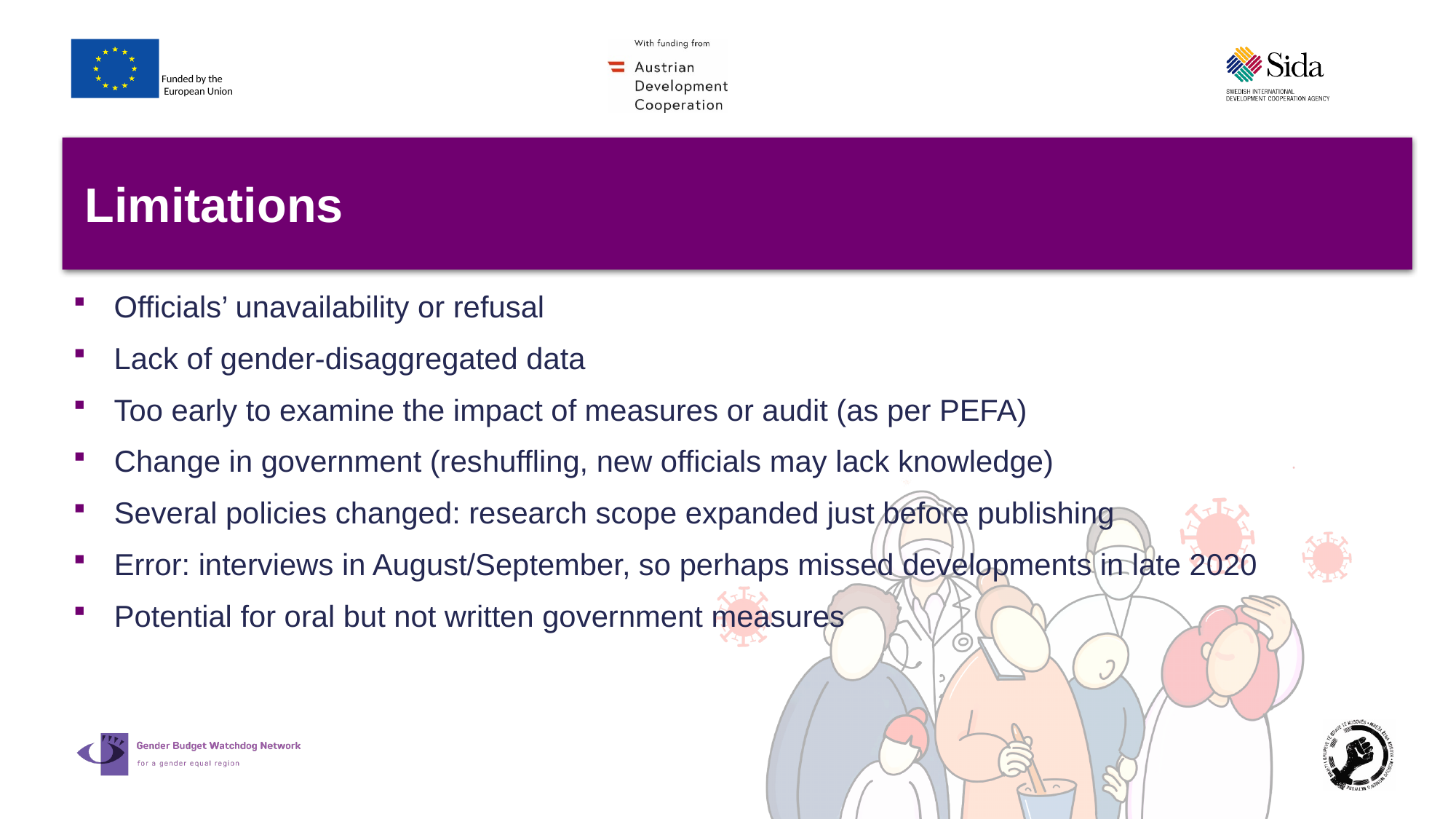

# Limitations
Officials’ unavailability or refusal
Lack of gender-disaggregated data
Too early to examine the impact of measures or audit (as per PEFA)
Change in government (reshuffling, new officials may lack knowledge)
Several policies changed: research scope expanded just before publishing
Error: interviews in August/September, so perhaps missed developments in late 2020
Potential for oral but not written government measures